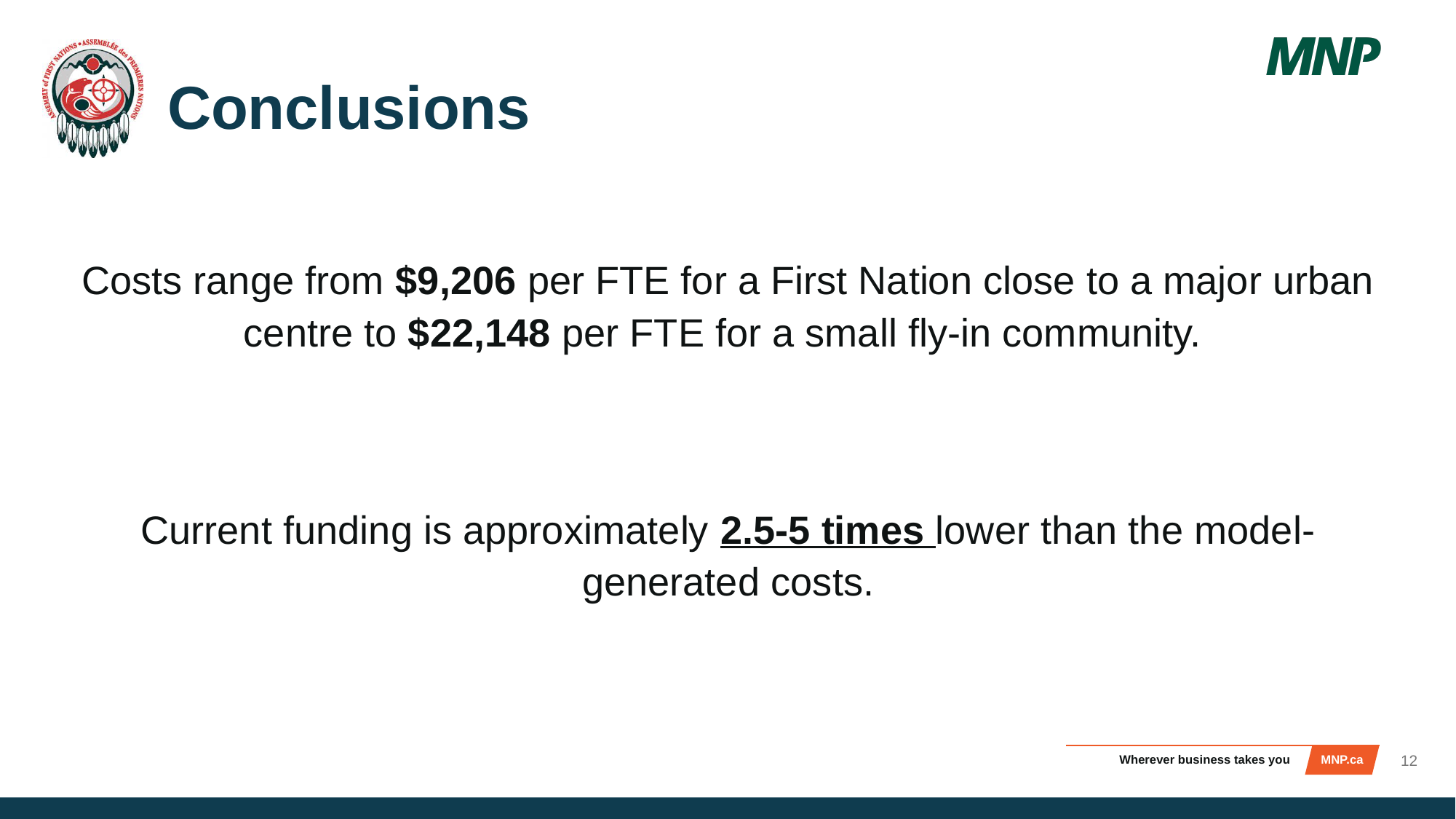

# Conclusions

Costs range from $9,206 per FTE for a First Nation close to a major urban centre to $22,148 per FTE for a small fly-in community.

Current funding is approximately 2.5-5 times lower than the model-generated costs.

12